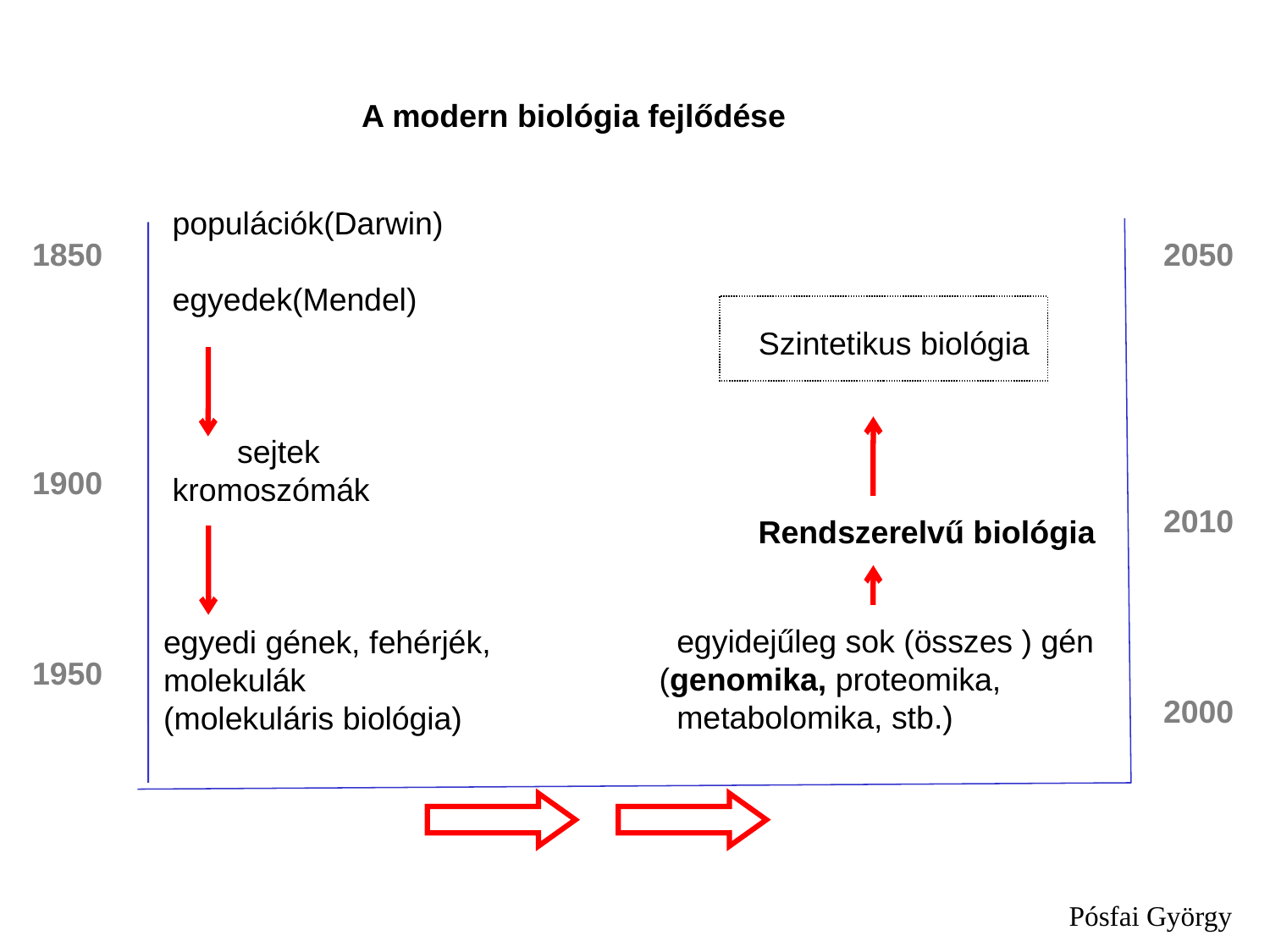

A modern biológia fejlődése

                  populációk(Darwin)

                  egyedek(Mendel)

  	           sejtek
                  kromoszómák

                 egyedi gének, fehérjék,
                 molekulák
                 (molekuláris biológia)

1850

1900

1950
2050

2010

2000

Szintetikus biológia
Rendszerelvű biológia
   egyidejűleg sok (összes ) gén
 (genomika, proteomika,
   metabolomika, stb.)

Pósfai György